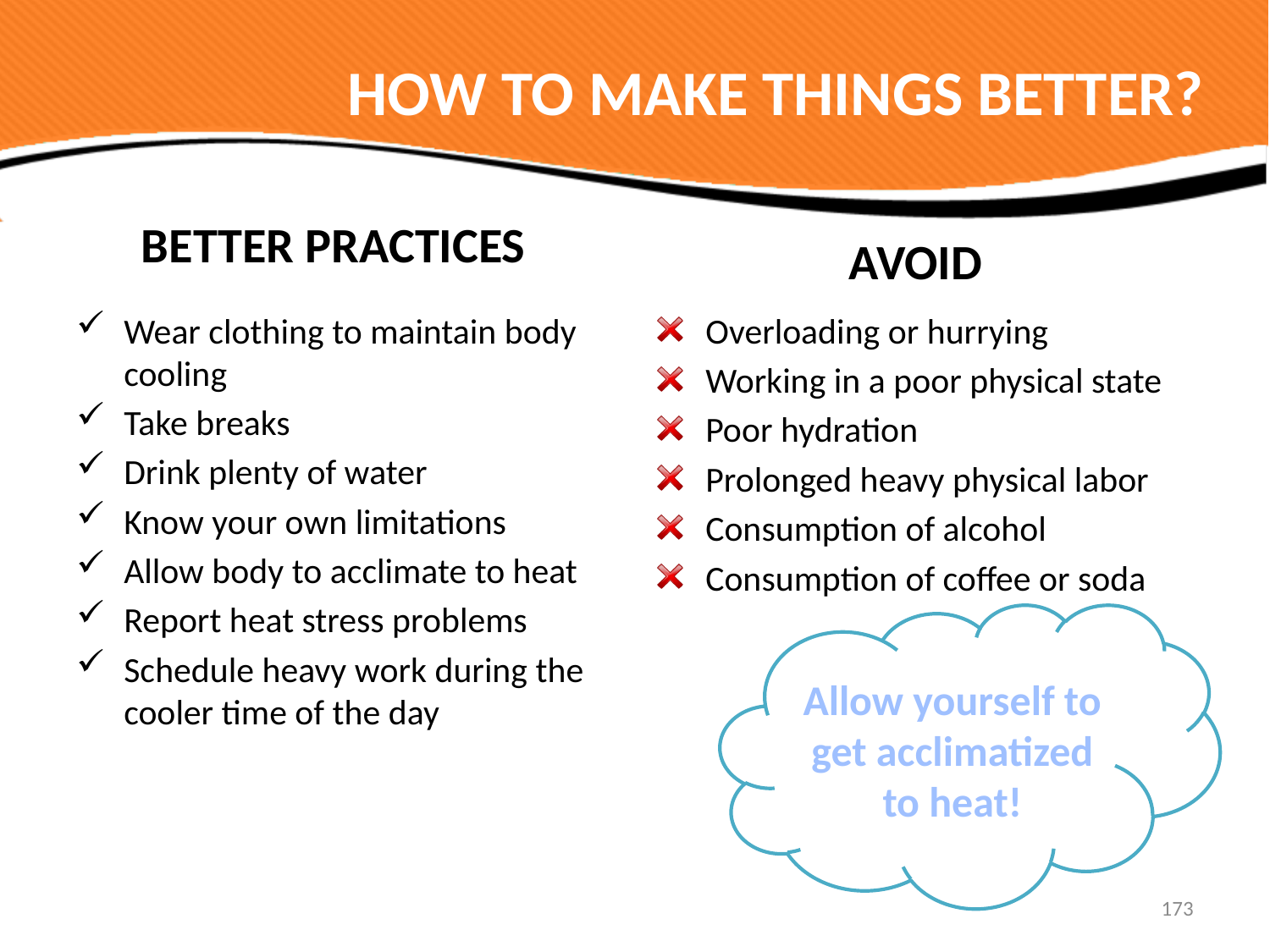

# HOW TO MAKE THINGS BETTER?
BETTER PRACTICES
AVOID
Wear clothing to maintain body cooling
Take breaks
Drink plenty of water
Know your own limitations
Allow body to acclimate to heat
Report heat stress problems
Schedule heavy work during the cooler time of the day

Overloading or hurrying
Working in a poor physical state
Poor hydration
Prolonged heavy physical labor
Consumption of alcohol
Consumption of coffee or soda

Allow yourself to get acclimatized to heat!
173